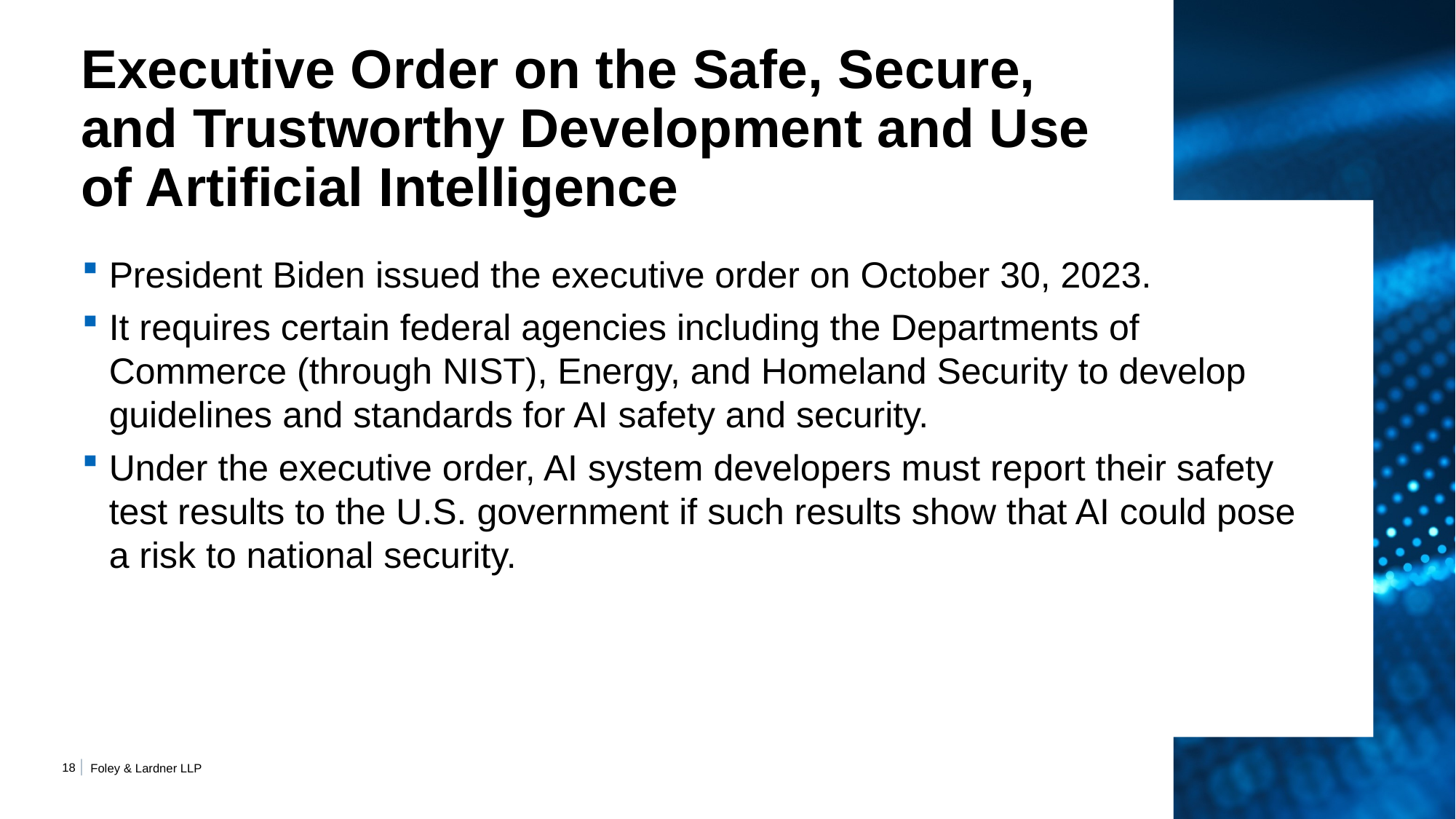

# Executive Order on the Safe, Secure, and Trustworthy Development and Use of Artificial Intelligence
President Biden issued the executive order on October 30, 2023.
It requires certain federal agencies including the Departments of Commerce (through NIST), Energy, and Homeland Security to develop guidelines and standards for AI safety and security.
Under the executive order, AI system developers must report their safety test results to the U.S. government if such results show that AI could pose a risk to national security.

18